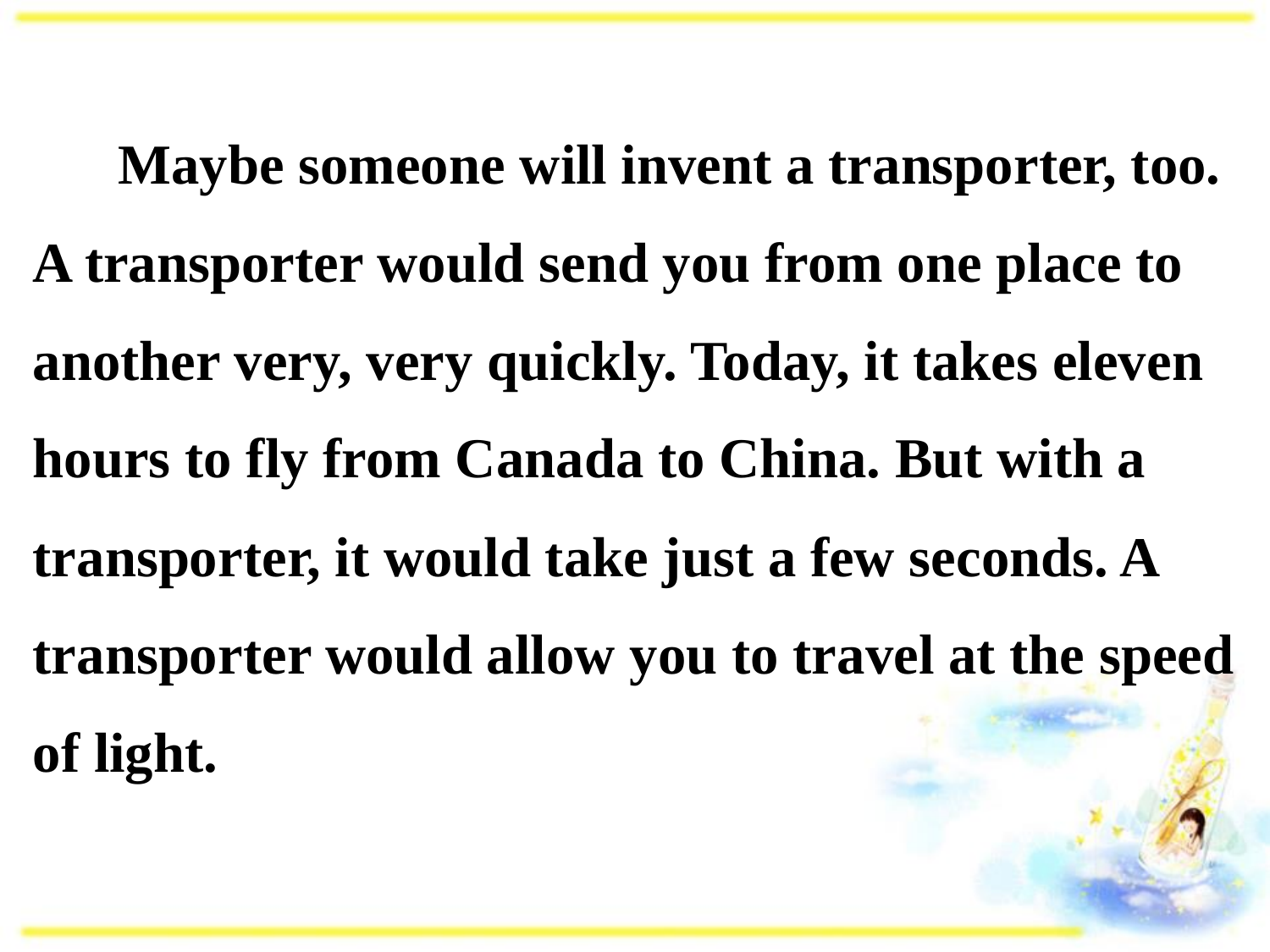

Maybe someone will invent a transporter, too.
A transporter would send you from one place to
another very, very quickly. Today, it takes eleven
hours to fly from Canada to China. But with a
transporter, it would take just a few seconds. A
transporter would allow you to travel at the speed
of light.